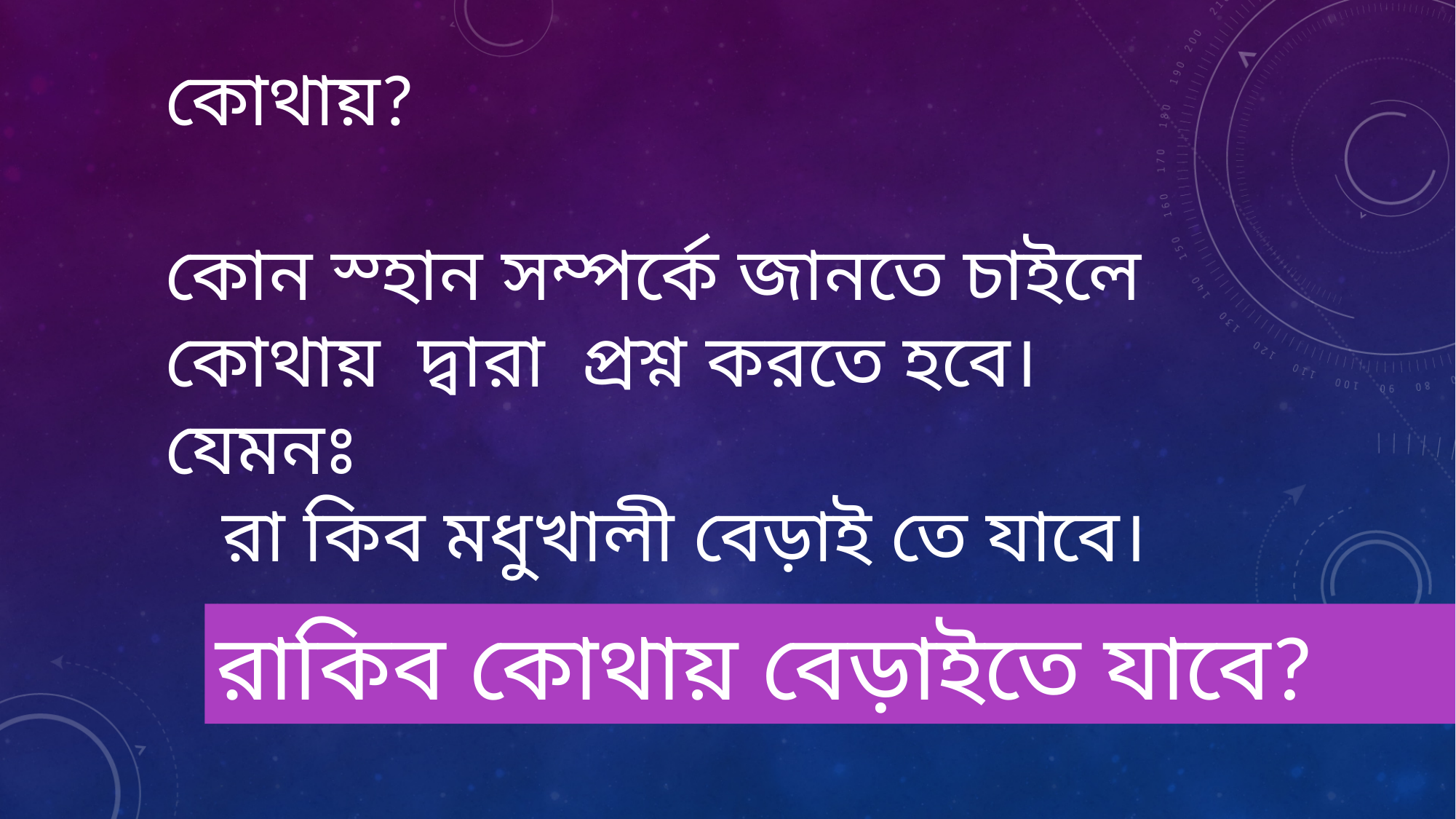

কোথায়?

কোন স্হান সম্পর্কে জানতে চাইলে কোথায়  দ্বারা  প্রশ্ন করতে হবে।
যেমনঃ
   রা কিব মধুখালী বেড়াই তে যাবে।
রাকিব কোথায় বেড়াইতে যাবে?